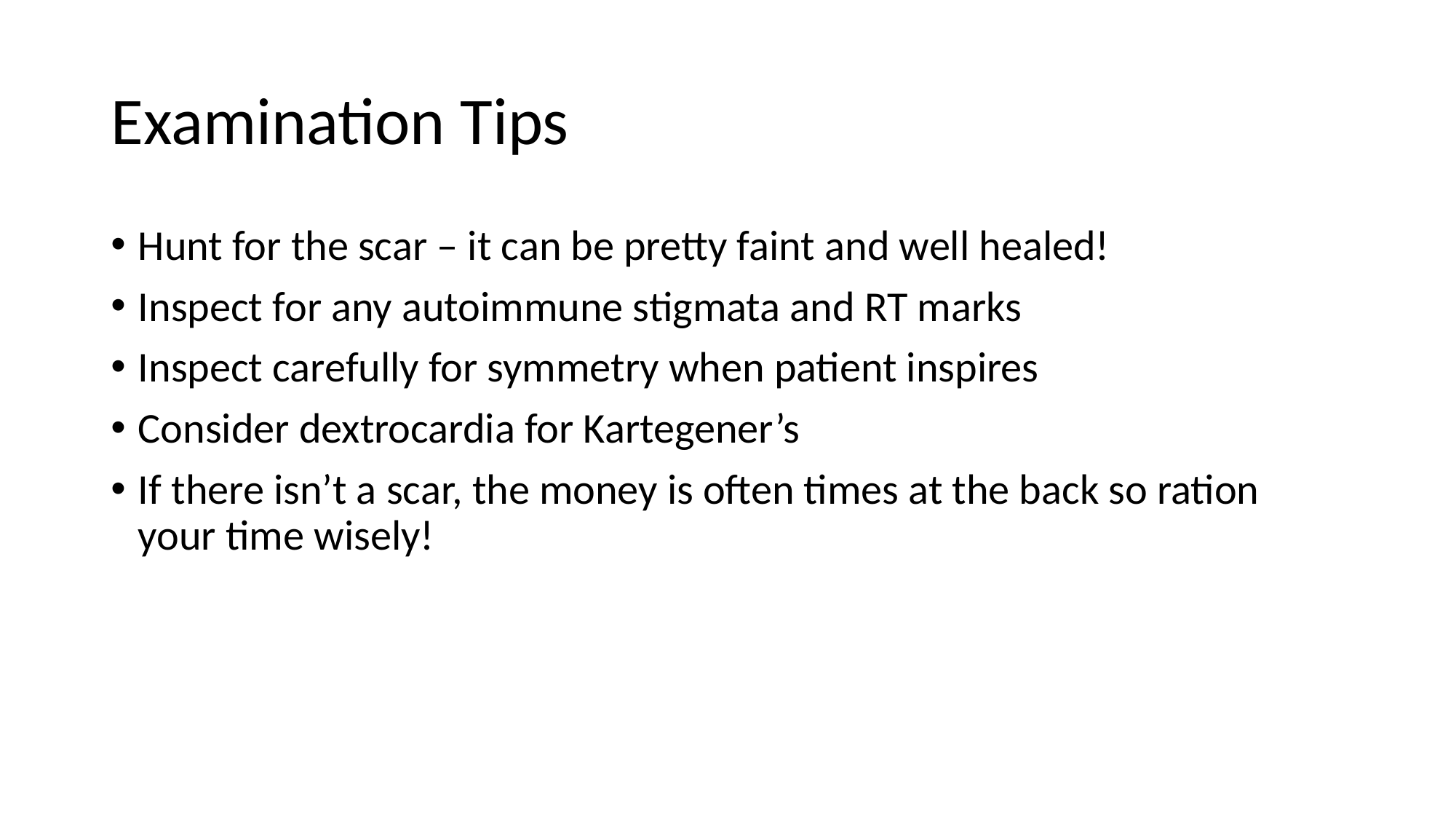

# Examination Tips
Hunt for the scar – it can be pretty faint and well healed!
Inspect for any autoimmune stigmata and RT marks
Inspect carefully for symmetry when patient inspires
Consider dextrocardia for Kartegener’s
If there isn’t a scar, the money is often times at the back so ration your time wisely!